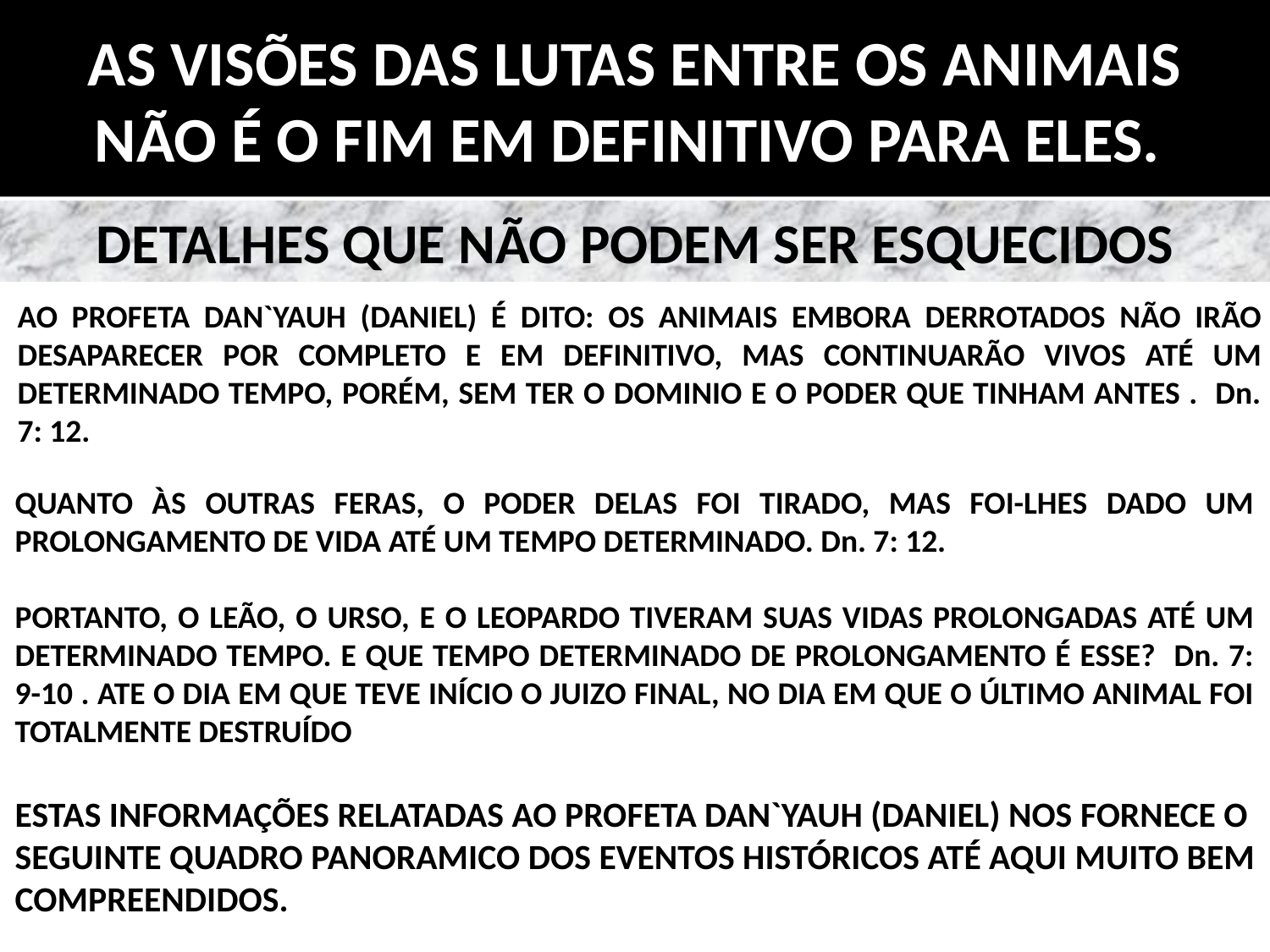

AS VISÕES DAS LUTAS ENTRE OS ANIMAIS
NÃO É O FIM EM DEFINITIVO PARA ELES.
#
DETALHES QUE NÃO PODEM SER ESQUECIDOS
AO PROFETA DAN`YAUH (DANIEL) É DITO: OS ANIMAIS EMBORA DERROTADOS NÃO IRÃO DESAPARECER POR COMPLETO E EM DEFINITIVO, MAS CONTINUARÃO VIVOS ATÉ UM DETERMINADO TEMPO, PORÉM, SEM TER O DOMINIO E O PODER QUE TINHAM ANTES .  Dn. 7: 12.
QUANTO ÀS OUTRAS FERAS, O PODER DELAS FOI TIRADO, MAS FOI-LHES DADO UM PROLONGAMENTO DE VIDA ATÉ UM TEMPO DETERMINADO. Dn. 7: 12.

PORTANTO, O LEÃO, O URSO, E O LEOPARDO TIVERAM SUAS VIDAS PROLONGADAS ATÉ UM DETERMINADO TEMPO. E QUE TEMPO DETERMINADO DE PROLONGAMENTO É ESSE?  Dn. 7: 9-10 . ATE O DIA EM QUE TEVE INÍCIO O JUIZO FINAL, NO DIA EM QUE O ÚLTIMO ANIMAL FOI TOTALMENTE DESTRUÍDO
ESTAS INFORMAÇÕES RELATADAS AO PROFETA DAN`YAUH (DANIEL) NOS FORNECE O SEGUINTE QUADRO PANORAMICO DOS EVENTOS HISTÓRICOS ATÉ AQUI MUITO BEM COMPREENDIDOS.